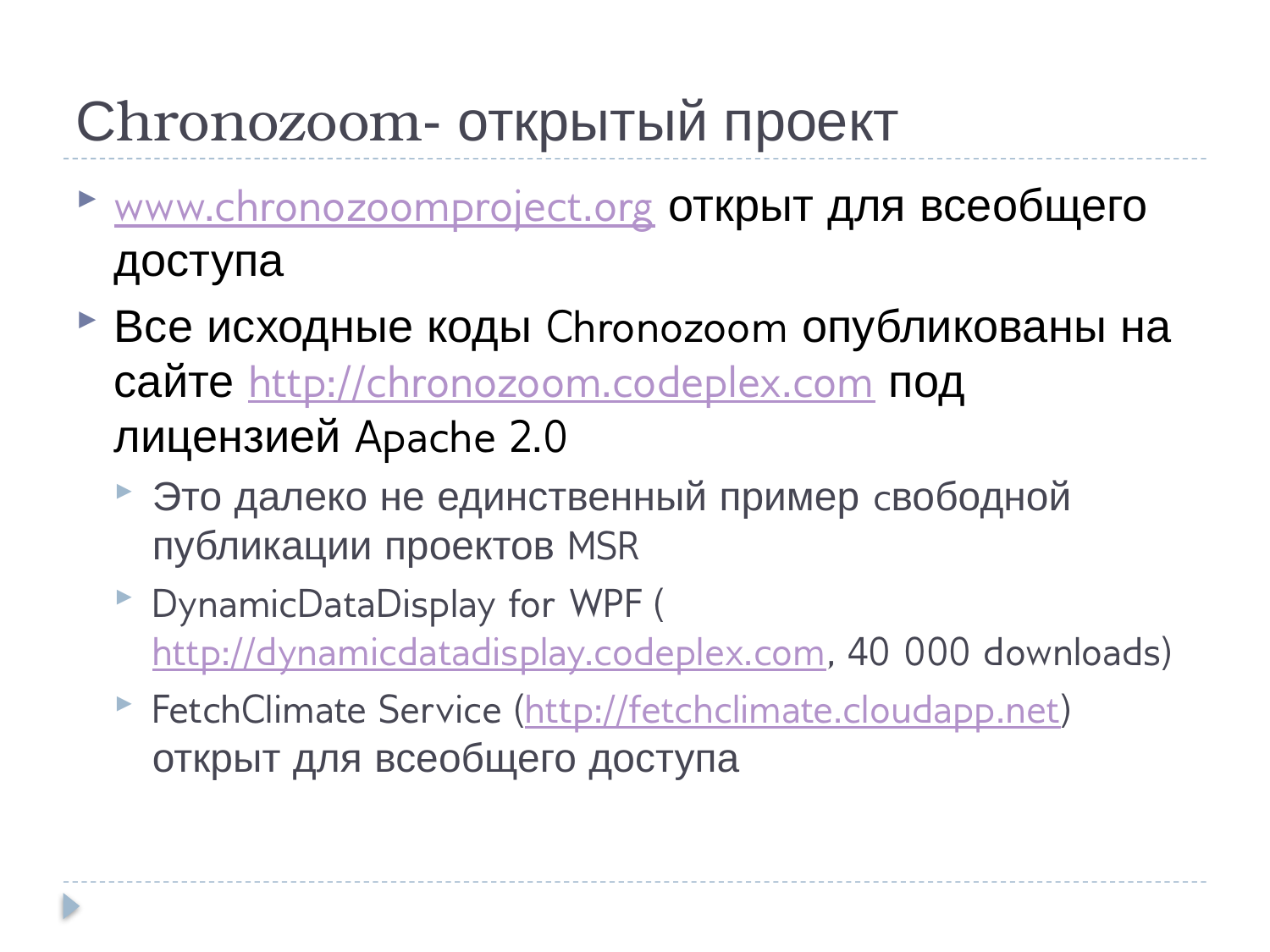

# Сhronozoom- открытый проект
www.chronozoomproject.org открыт для всеобщего доступа
Все исходные коды Chronozoom опубликованы на сайте http://chronozoom.codeplex.com под лицензией Apache 2.0
Это далеко не единственный пример cвободной публикации проектов MSR
DynamicDataDisplay for WPF (http://dynamicdatadisplay.codeplex.com, 40 000 downloads)
FetchClimate Service (http://fetchclimate.cloudapp.net) открыт для всеобщего доступа